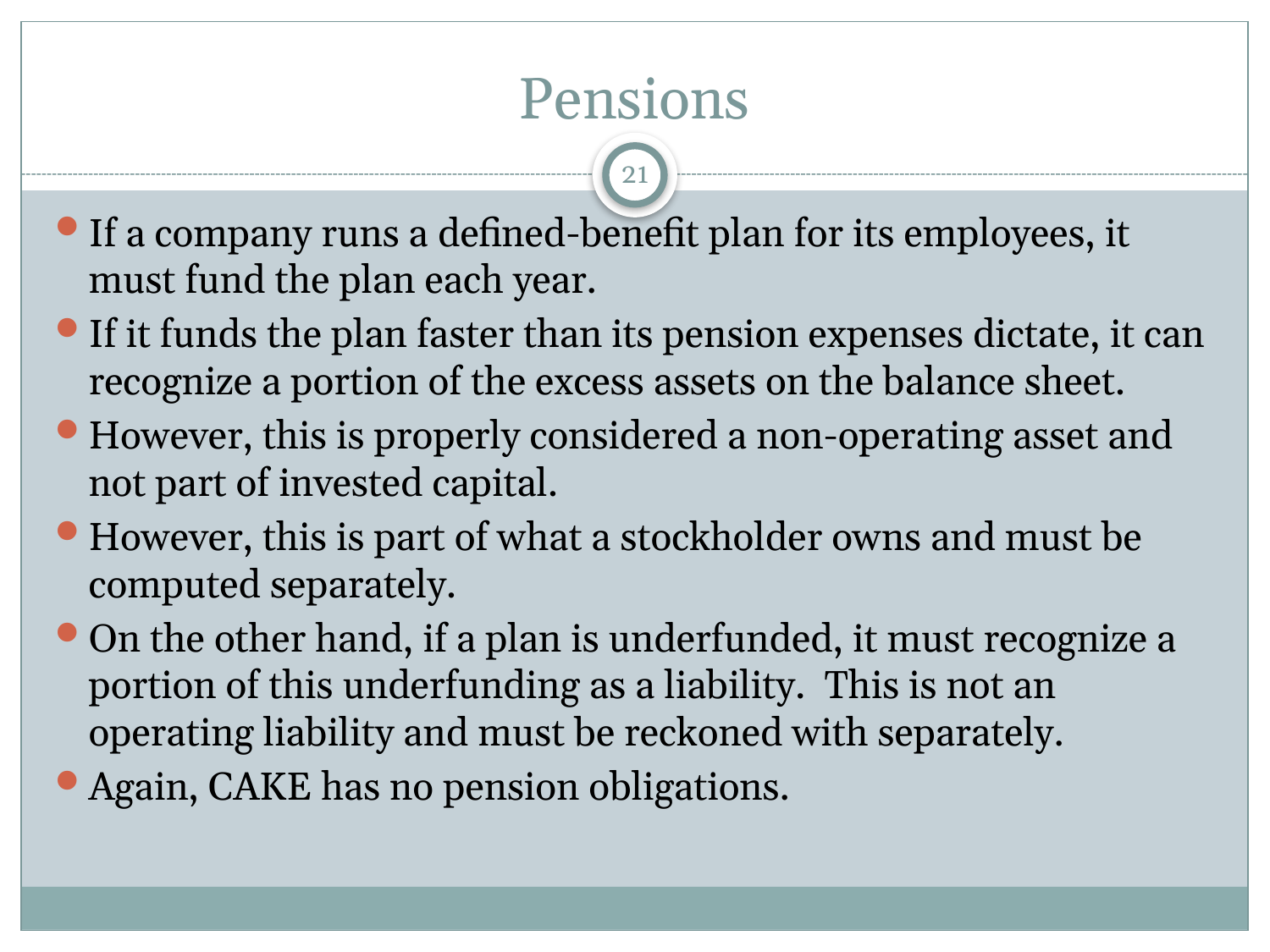

# Pensions
21
If a company runs a defined-benefit plan for its employees, it must fund the plan each year.
If it funds the plan faster than its pension expenses dictate, it can recognize a portion of the excess assets on the balance sheet.
However, this is properly considered a non-operating asset and not part of invested capital.
However, this is part of what a stockholder owns and must be computed separately.
On the other hand, if a plan is underfunded, it must recognize a portion of this underfunding as a liability.  This is not an operating liability and must be reckoned with separately.
Again, CAKE has no pension obligations.